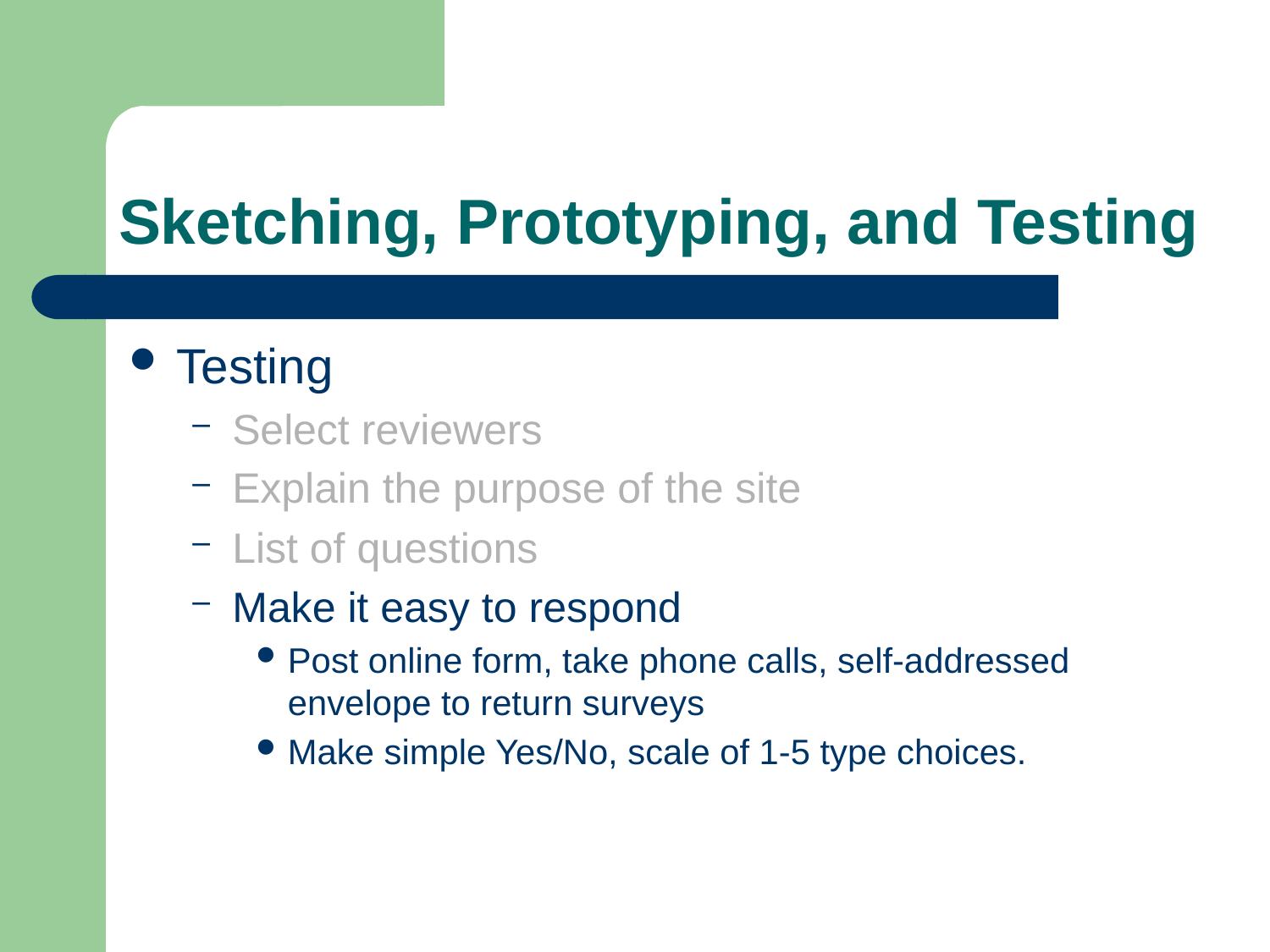

# Sketching, Prototyping, and Testing
Testing
Select reviewers
Explain the purpose of the site
List of questions
Make it easy to respond
Post online form, take phone calls, self-addressed envelope to return surveys
Make simple Yes/No, scale of 1-5 type choices.